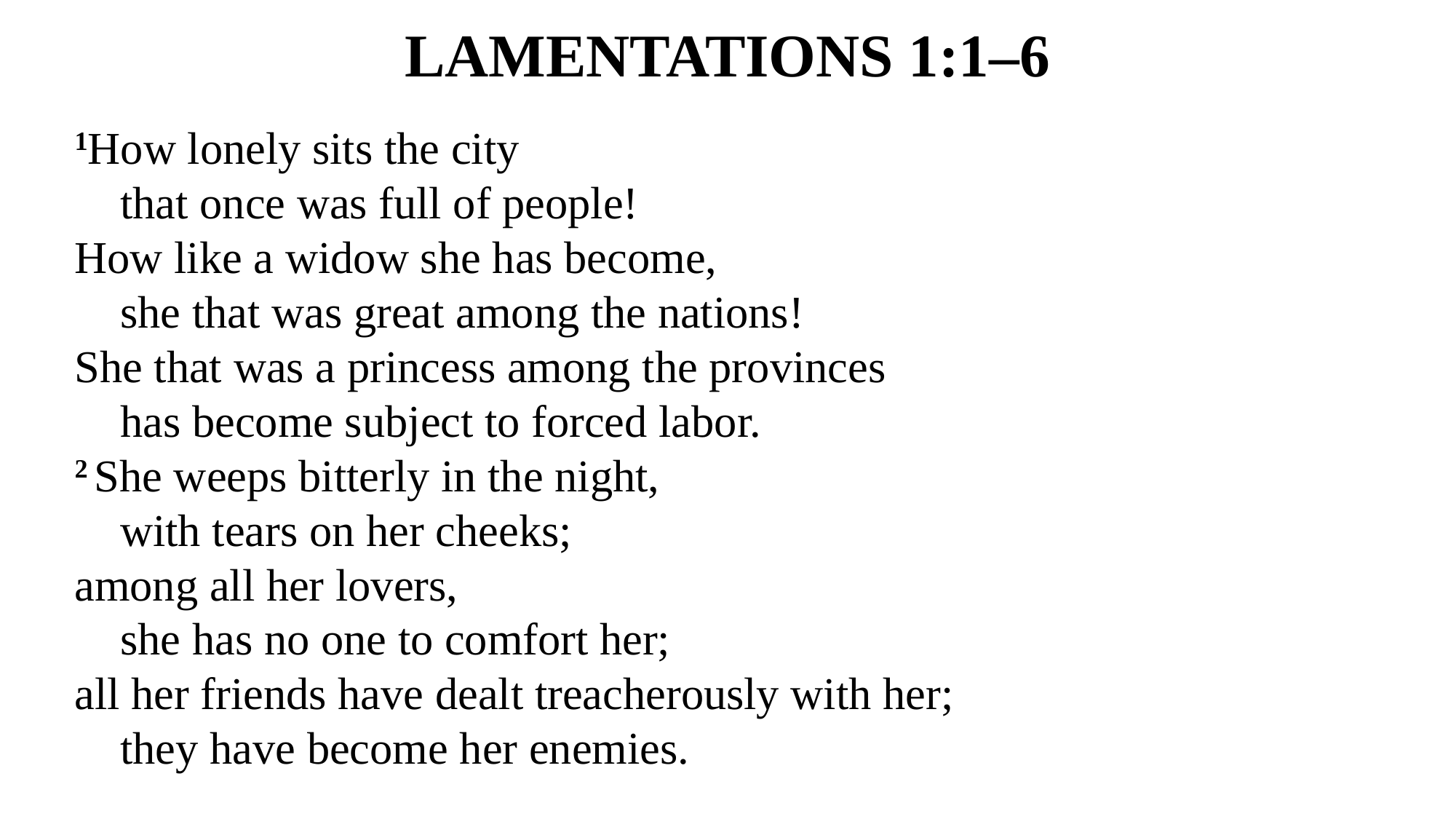

Lamentations 1:1–6
1How lonely sits the city
    that once was full of people!
How like a widow she has become,
    she that was great among the nations!
She that was a princess among the provinces
    has become subject to forced labor.
2 She weeps bitterly in the night,
    with tears on her cheeks;
among all her lovers,
    she has no one to comfort her;
all her friends have dealt treacherously with her;
    they have become her enemies.